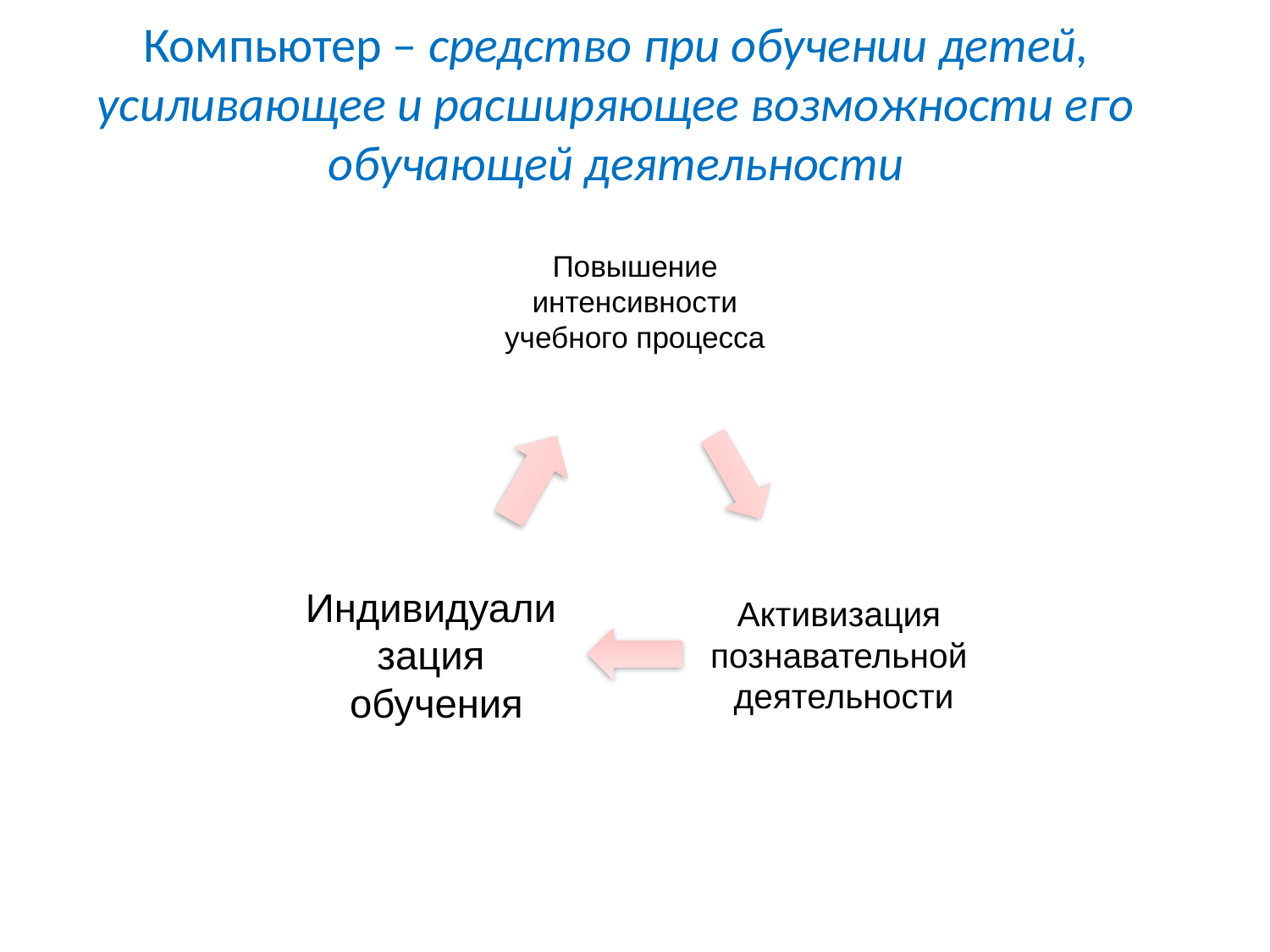

# Компьютер – средство при обучении детей, усиливающее и расширяющее возможности его обучающей деятельности
Повышение
 интенсивности
учебного процесса
Активизация
познавательной
 деятельности
Индивидуализация
 обучения